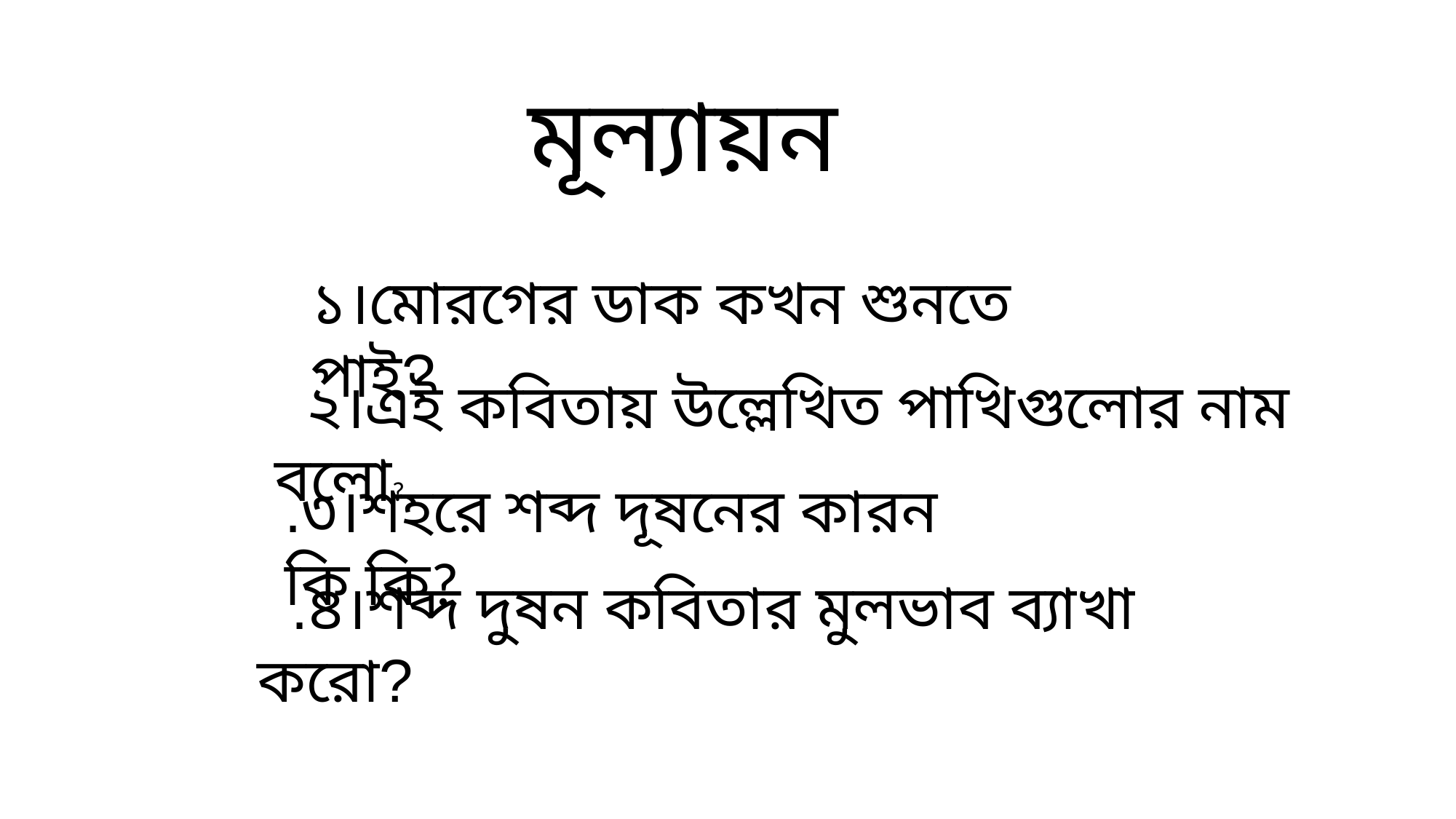

মূল্যায়ন
১।মোরগের ডাক কখন শুনতে পাই?
  ২।এই কবিতায় উল্লেখিত পাখিগুলোর নাম বলো?
.৩।শহরে শব্দ দূষনের কারন কি কি?
  .৪।শব্দ দুষন কবিতার মুলভাব ব্যাখা করো?